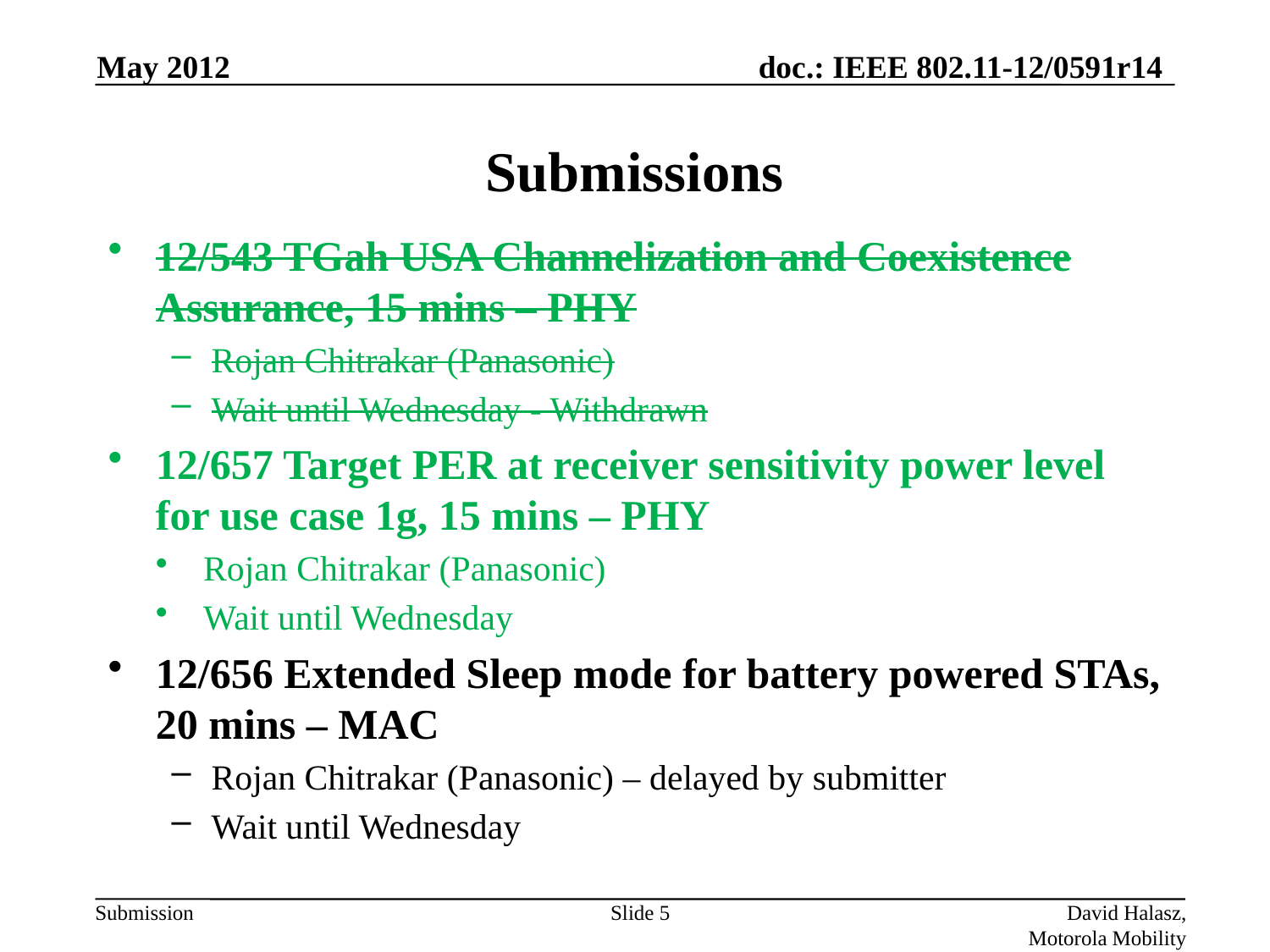

May 2012
# Submissions
12/543 TGah USA Channelization and Coexistence Assurance, 15 mins – PHY
Rojan Chitrakar (Panasonic)
Wait until Wednesday - Withdrawn
12/657 Target PER at receiver sensitivity power level for use case 1g, 15 mins – PHY
Rojan Chitrakar (Panasonic)
Wait until Wednesday
12/656 Extended Sleep mode for battery powered STAs, 20 mins – MAC
Rojan Chitrakar (Panasonic) – delayed by submitter
Wait until Wednesday
Slide 5
David Halasz, Motorola Mobility